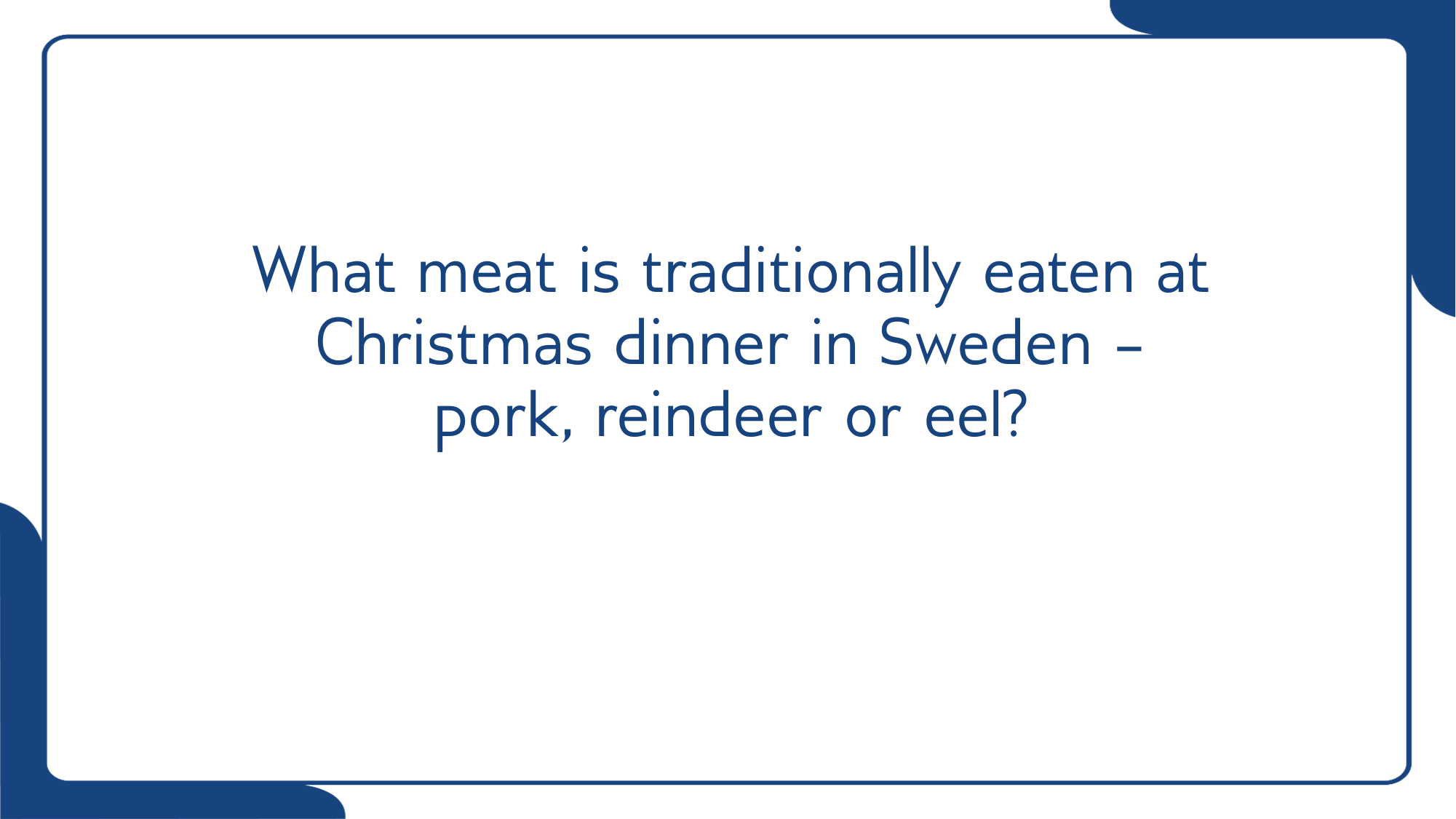

What meat is traditionally eaten at Christmas dinner in Sweden –
pork, reindeer or eel?